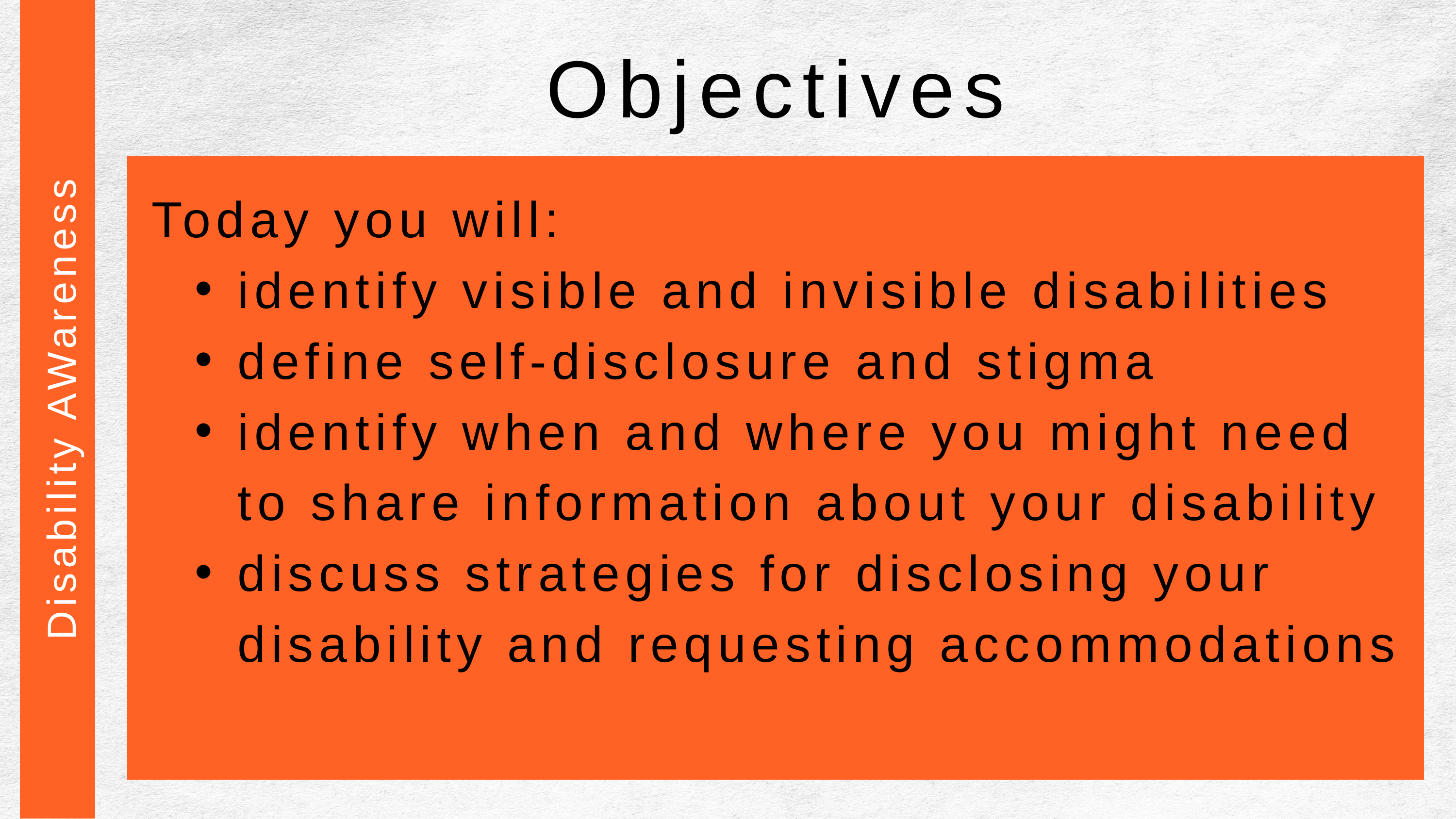

Objectives

Today you will:
identify visible and invisible disabilities
define self-disclosure and stigma
identify when and where you might need to share information about your disability
discuss strategies for disclosing your disability and requesting accommodations
 Disability AWareness